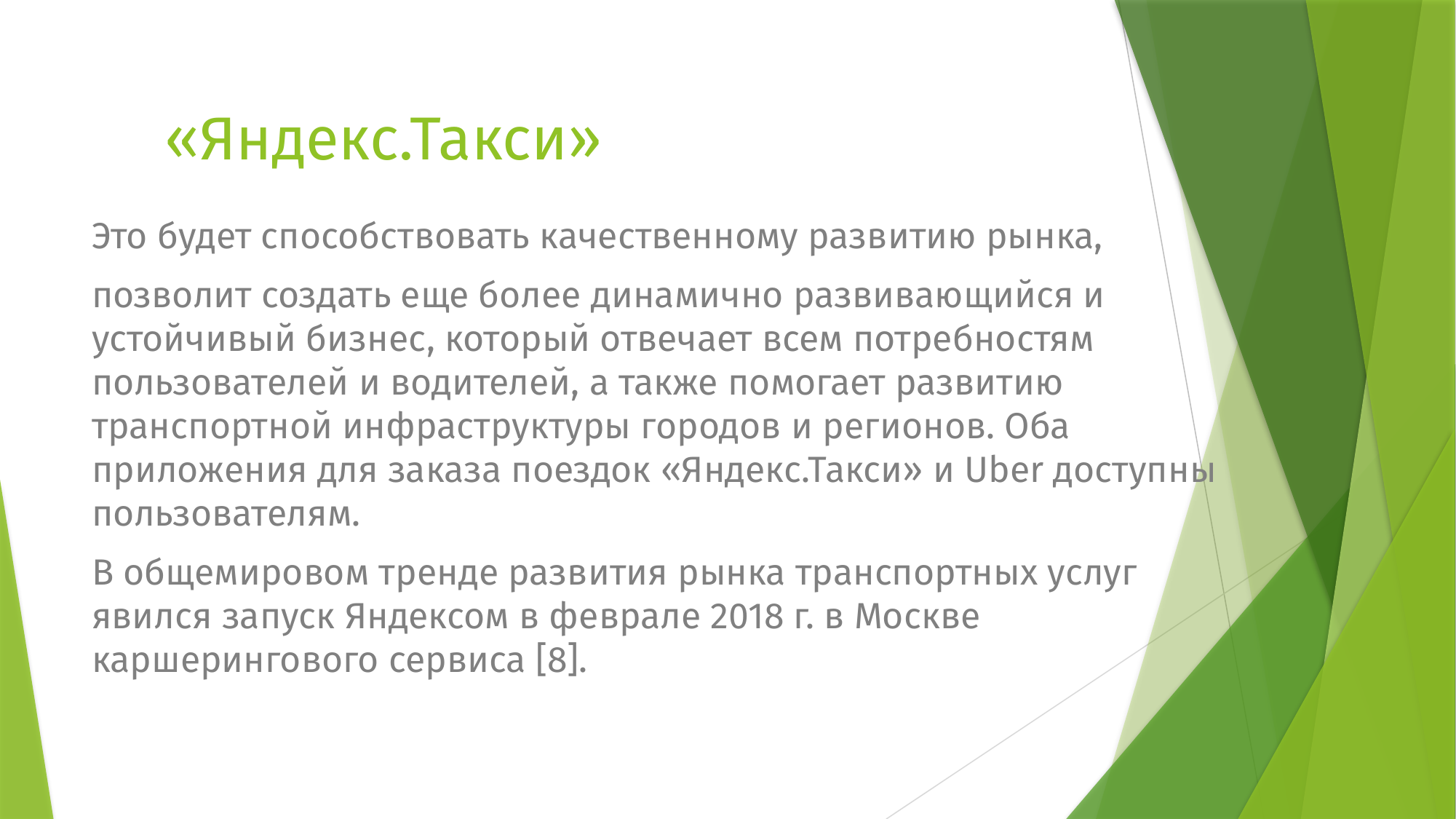

# «Яндекс.Такси»
Это будет способствовать качественному развитию рынка,
позволит создать еще более динамично развивающийся и устойчивый бизнес, который отвечает всем потребностям пользователей и водителей, а также помогает развитию транспортной инфраструктуры городов и регионов. Оба приложения для заказа поездок «Яндекс.Такси» и Uber доступны пользователям.
В общемировом тренде развития рынка транспортных услуг явился запуск Яндексом в феврале 2018 г. в Москве каршерингового сервиса [8].